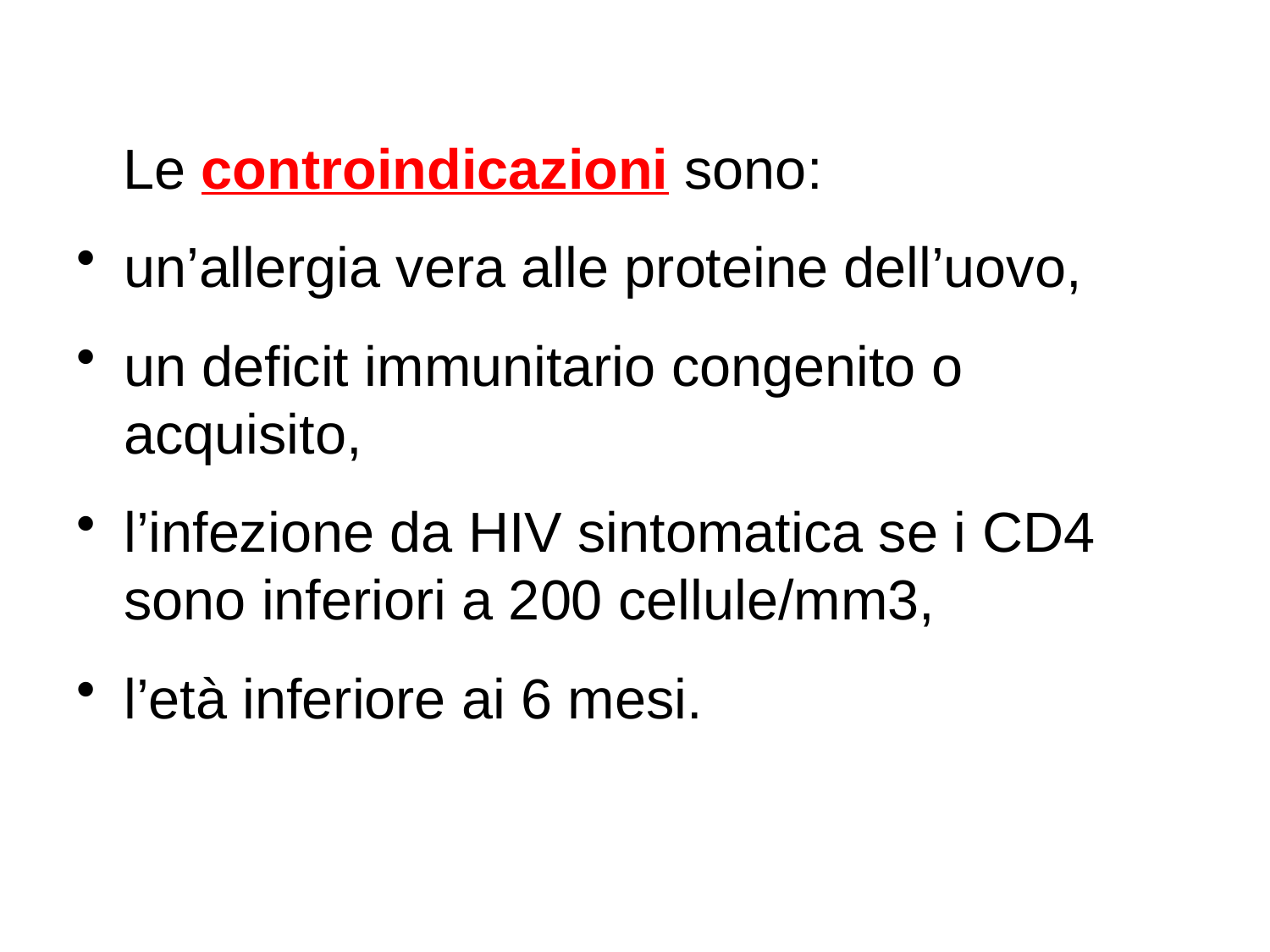

Le controindicazioni sono:
un’allergia vera alle proteine dell’uovo,
un deficit immunitario congenito o acquisito,
l’infezione da HIV sintomatica se i CD4 sono inferiori a 200 cellule/mm3,
l’età inferiore ai 6 mesi.